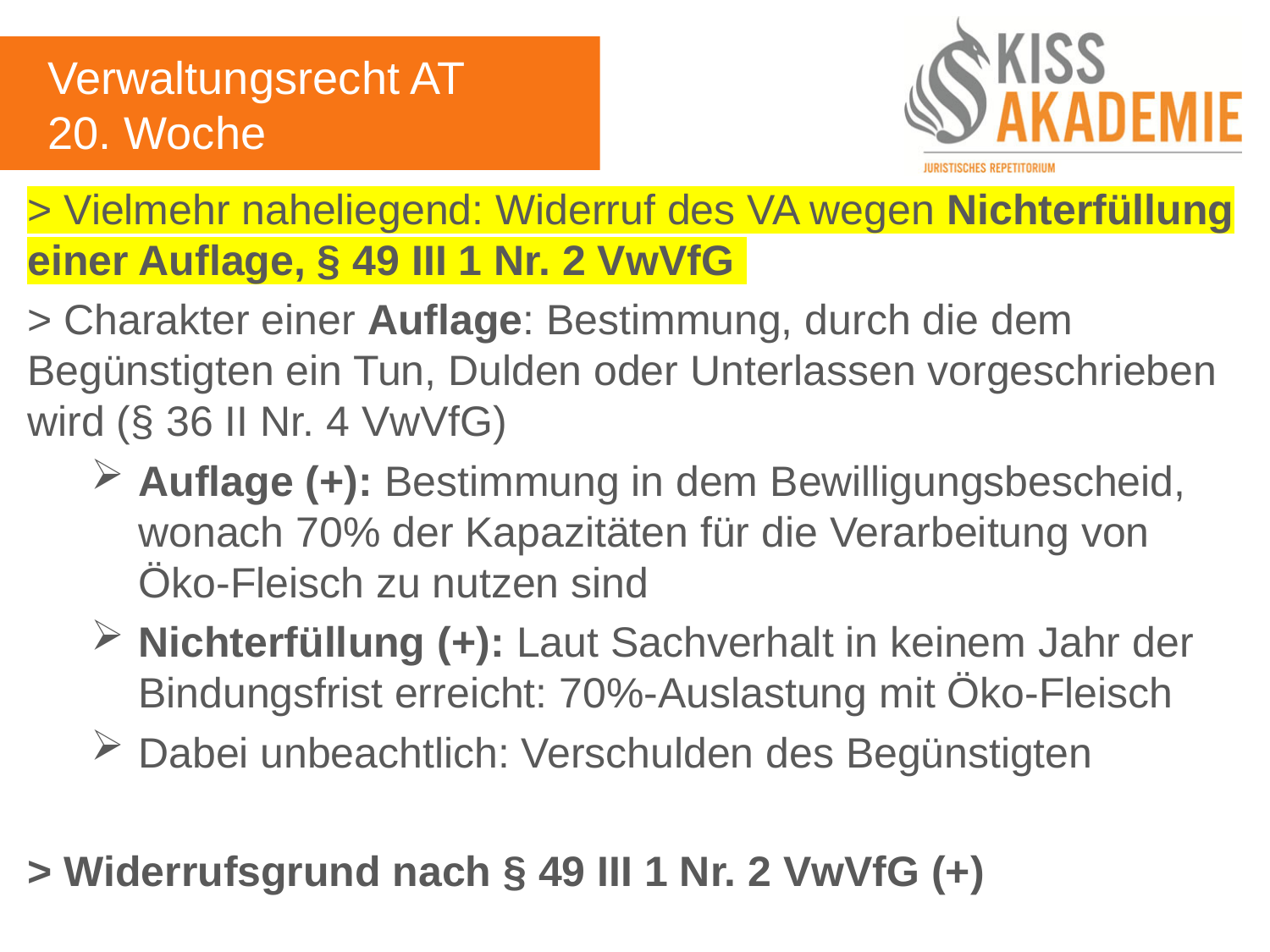

Verwaltungsrecht AT
20. Woche
> Vielmehr naheliegend: Widerruf des VA wegen Nichterfüllung einer Auflage, § 49 III 1 Nr. 2 VwVfG
> Charakter einer Auflage: Bestimmung, durch die dem Begünstigten ein Tun, Dulden oder Unterlassen vorgeschrieben wird (§ 36 II Nr. 4 VwVfG)
Auflage (+): Bestimmung in dem Bewilligungsbescheid, wonach 70% der Kapazitäten für die Verarbeitung von Öko-Fleisch zu nutzen sind
Nichterfüllung (+): Laut Sachverhalt in keinem Jahr der Bindungsfrist erreicht: 70%-Auslastung mit Öko-Fleisch
Dabei unbeachtlich: Verschulden des Begünstigten

> Widerrufsgrund nach § 49 III 1 Nr. 2 VwVfG (+)